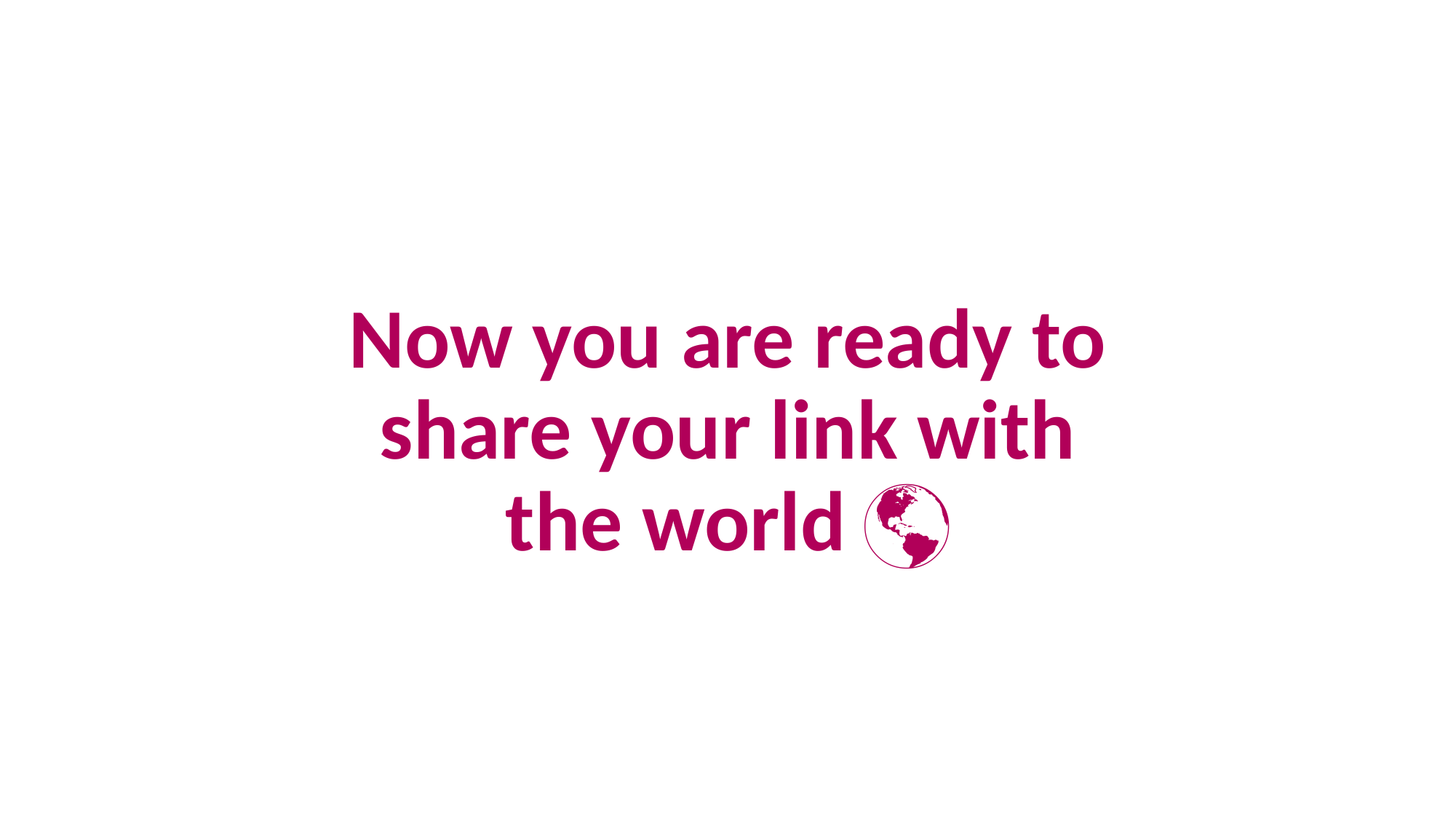

# Now you are ready to share your link with the world 🌎